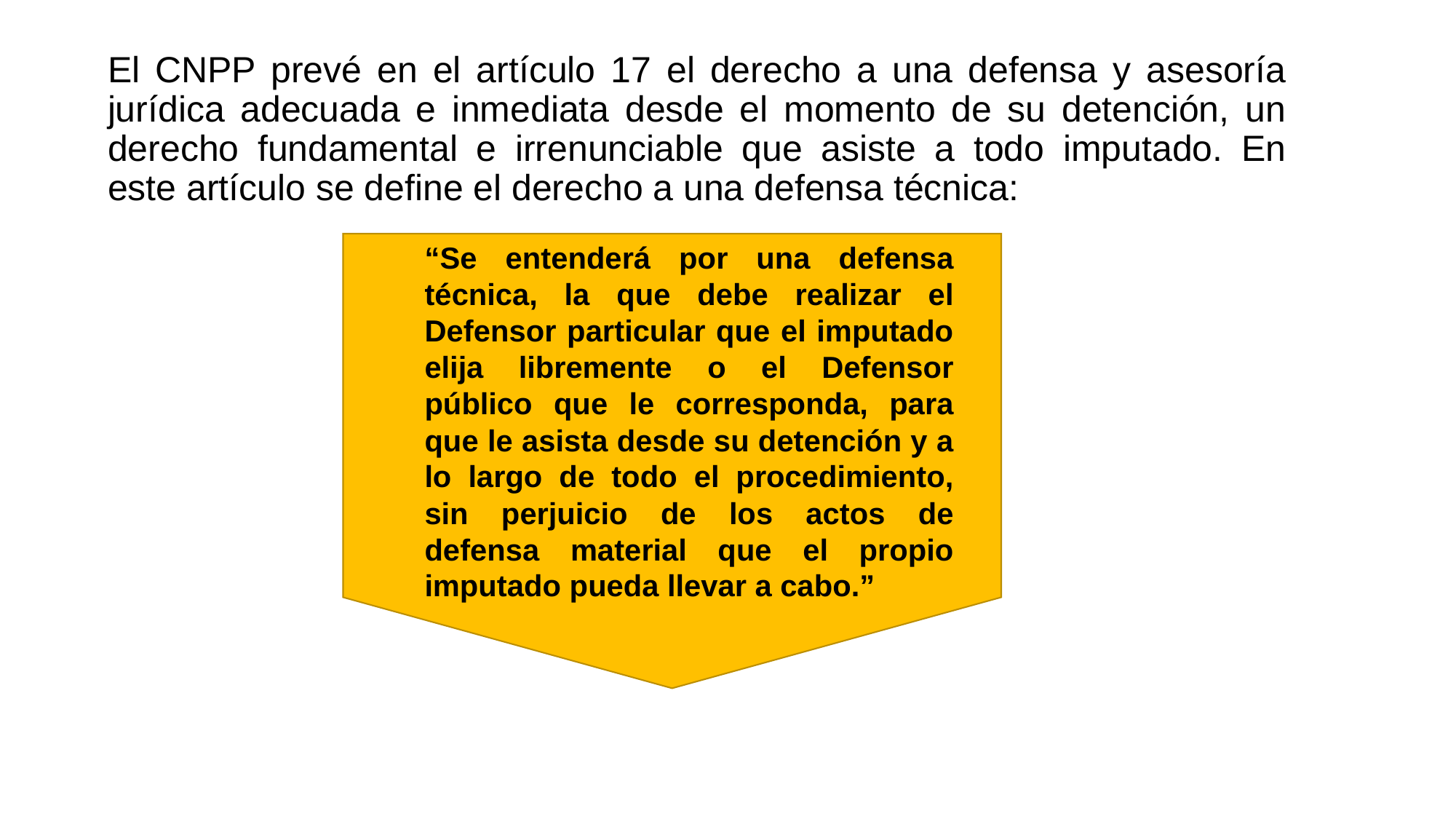

El CNPP prevé en el artículo 17 el derecho a una defensa y asesoría jurídica adecuada e inmediata desde el momento de su detención, un derecho fundamental e irrenunciable que asiste a todo imputado. En este artículo se define el derecho a una defensa técnica:

“Se entenderá por una defensa técnica, la que debe realizar el Defensor particular que el imputado elija libremente o el Defensor público que le corresponda, para que le asista desde su detención y a lo largo de todo el procedimiento, sin perjuicio de los actos de defensa material que el propio imputado pueda llevar a cabo.”